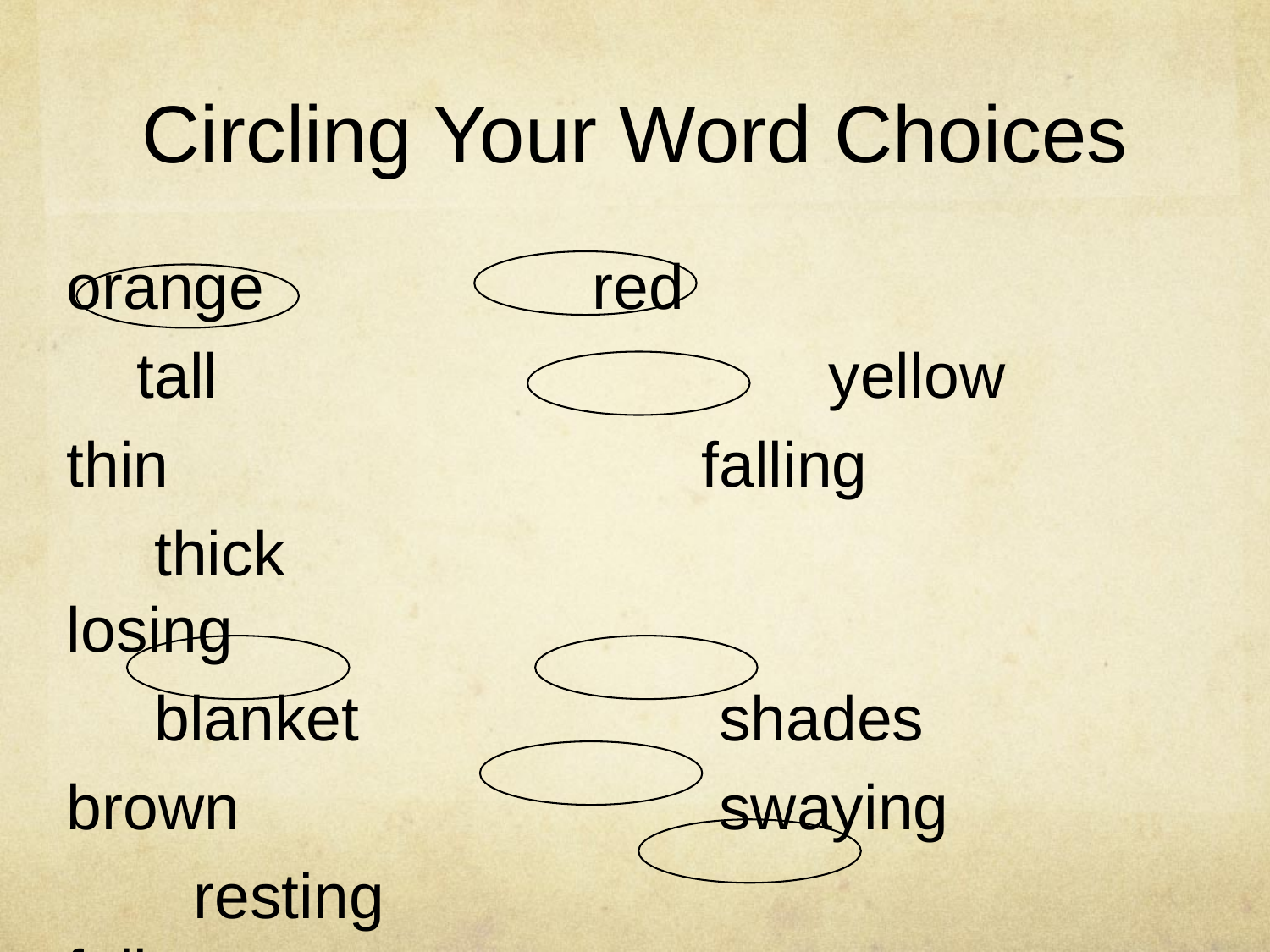

# Circling Your Word Choices
orange          		 red
    tall           				yellow
thin            			falling
     thick          				losing
     blanket     			 shades
brown      			 swaying
	resting         					fall